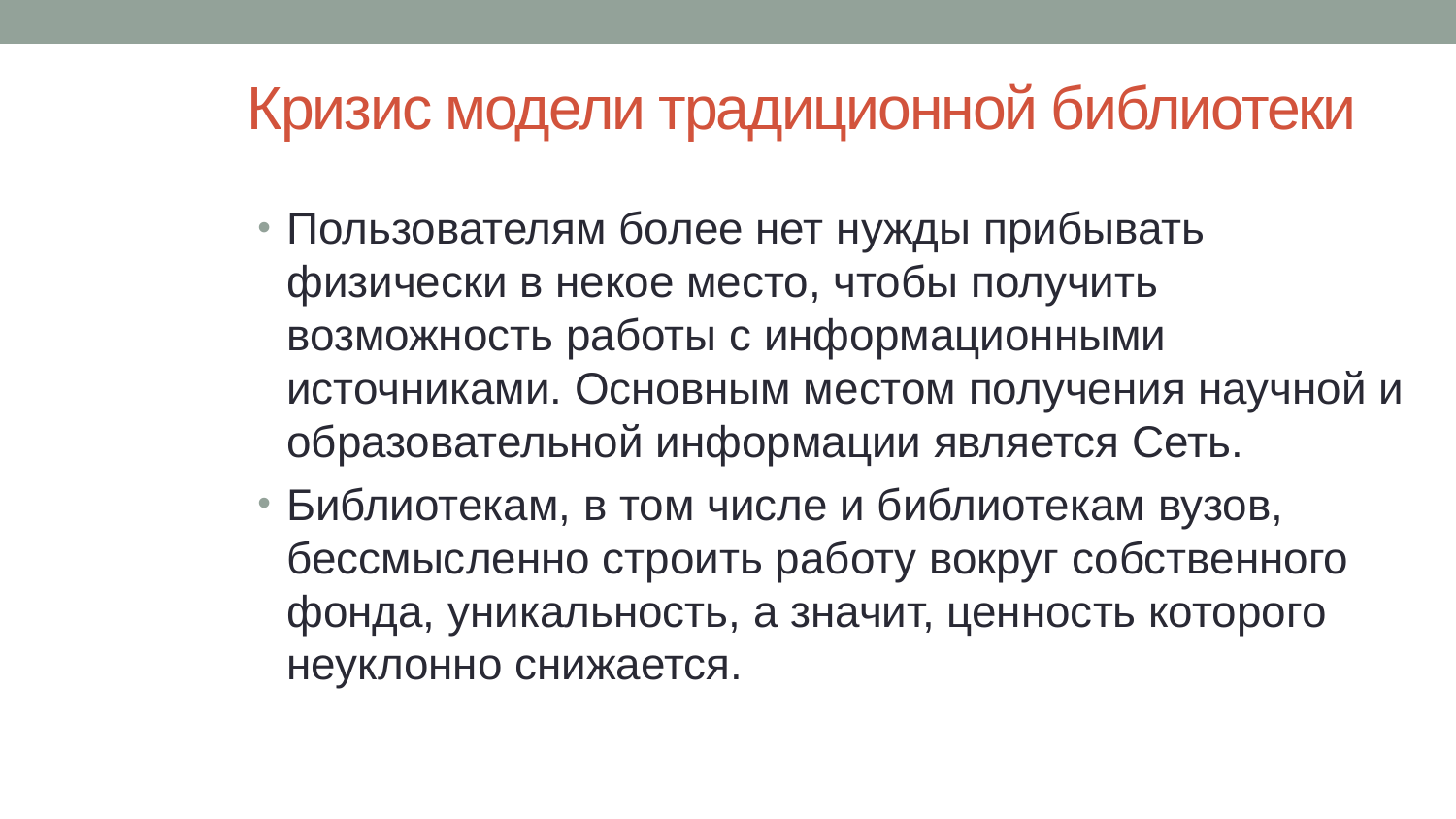

# Кризис модели традиционной библиотеки
Пользователям более нет нужды прибывать физически в некое место, чтобы получить возможность работы с информационными источниками. Основным местом получения научной и образовательной информации является Сеть.
Библиотекам, в том числе и библиотекам вузов, бессмысленно строить работу вокруг собственного фонда, уникальность, а значит, ценность которого неуклонно снижается.